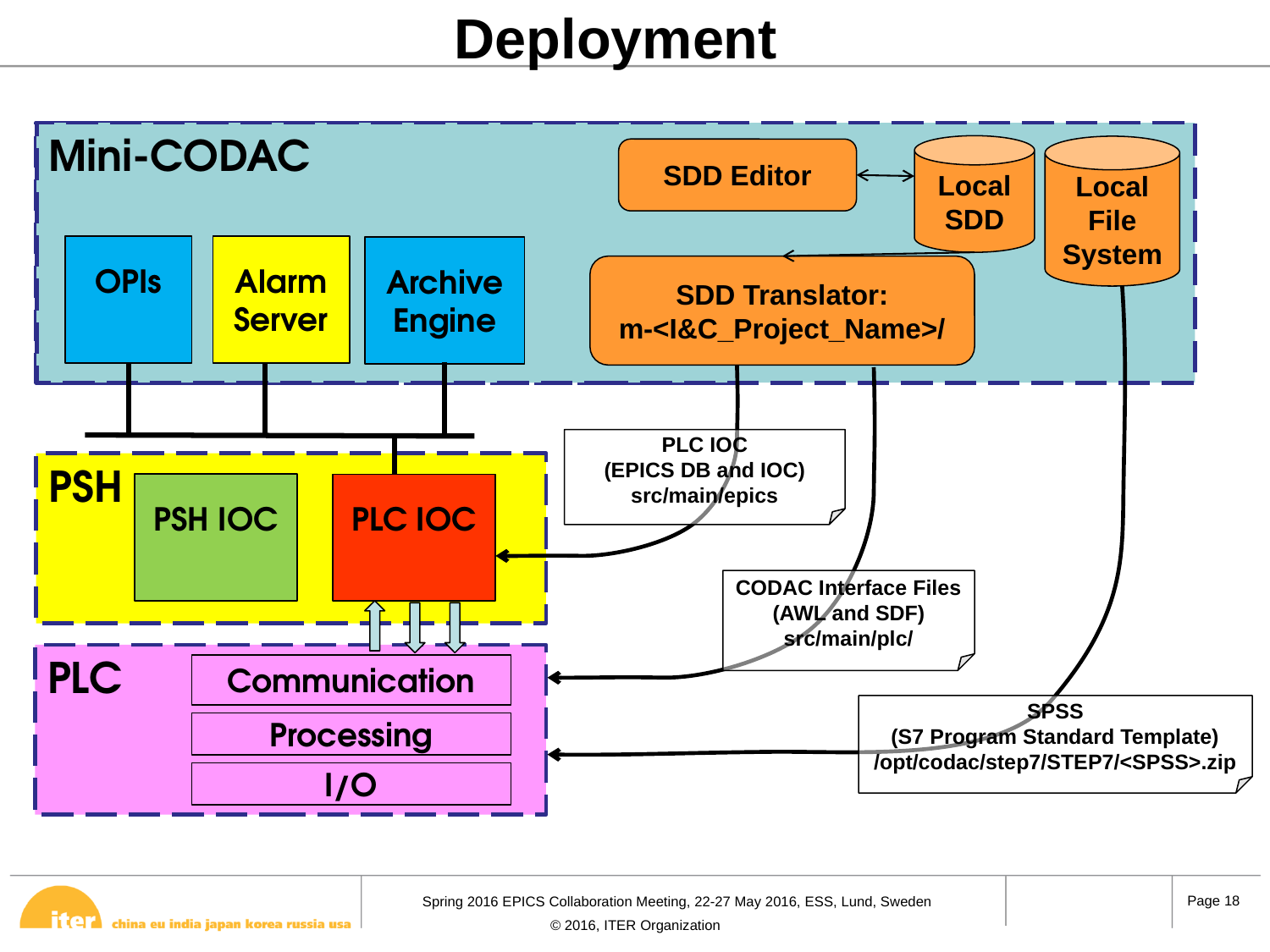

Deployment
Mini-CODAC
Mini-CODAC
Local SDD
Local
File System
SDD Editor
OPIs

Alarm
Server
Archive
Engine
SDD Translator:
m-<I&C_Project_Name>/

PLC IOC
(EPICS DB and IOC)
src/main/epics
PSH
PSH IOC

PLC IOC

CODAC Interface Files
(AWL and SDF)
src/main/plc/

PLC
Communication
SPSS
(S7 Program Standard Template)
/opt/codac/step7/STEP7/<SPSS>.zip
Processing
I/O